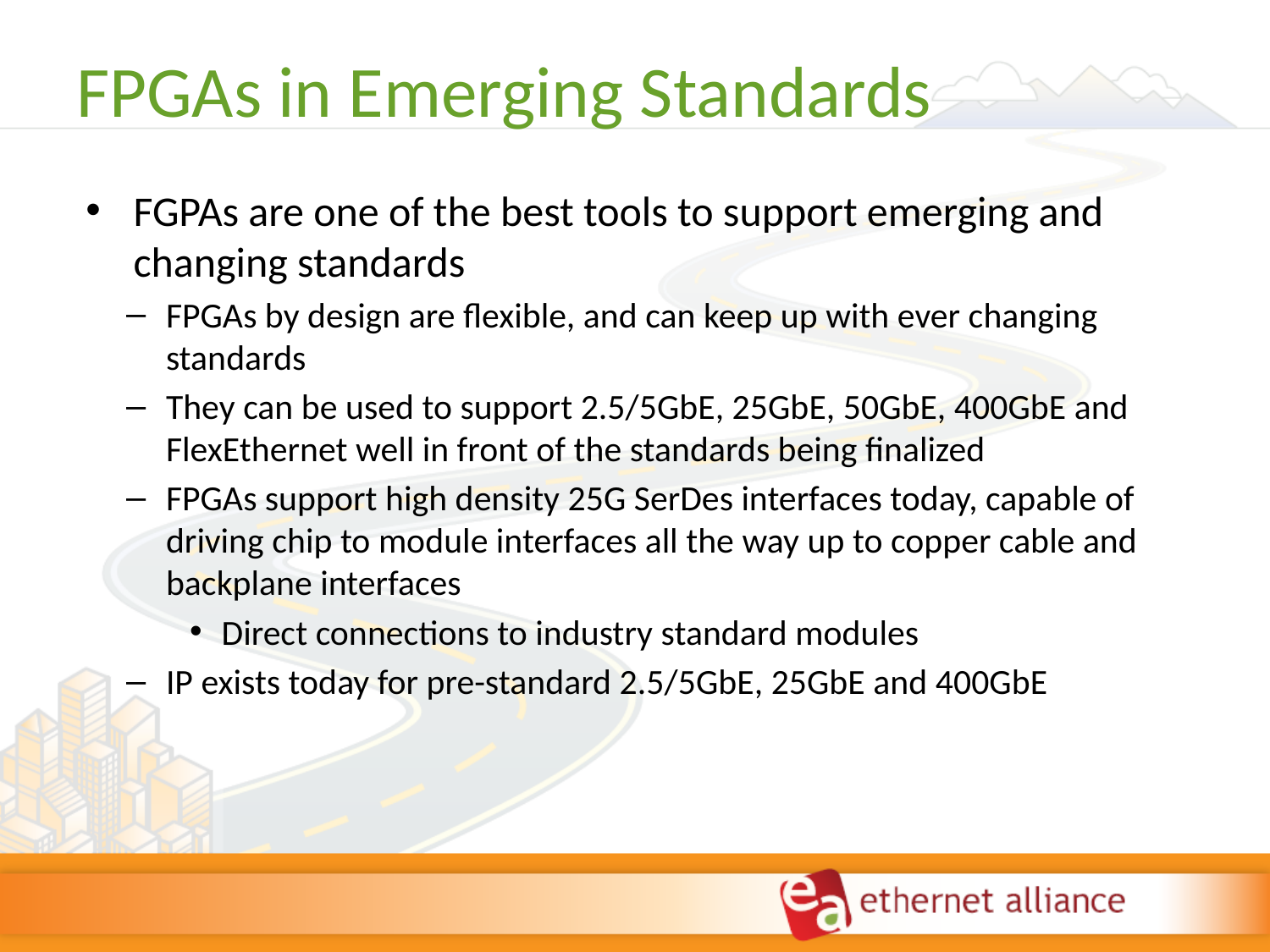

# FPGAs in Emerging Standards
FGPAs are one of the best tools to support emerging and changing standards
FPGAs by design are flexible, and can keep up with ever changing standards
They can be used to support 2.5/5GbE, 25GbE, 50GbE, 400GbE and FlexEthernet well in front of the standards being finalized
FPGAs support high density 25G SerDes interfaces today, capable of driving chip to module interfaces all the way up to copper cable and backplane interfaces
Direct connections to industry standard modules
IP exists today for pre-standard 2.5/5GbE, 25GbE and 400GbE